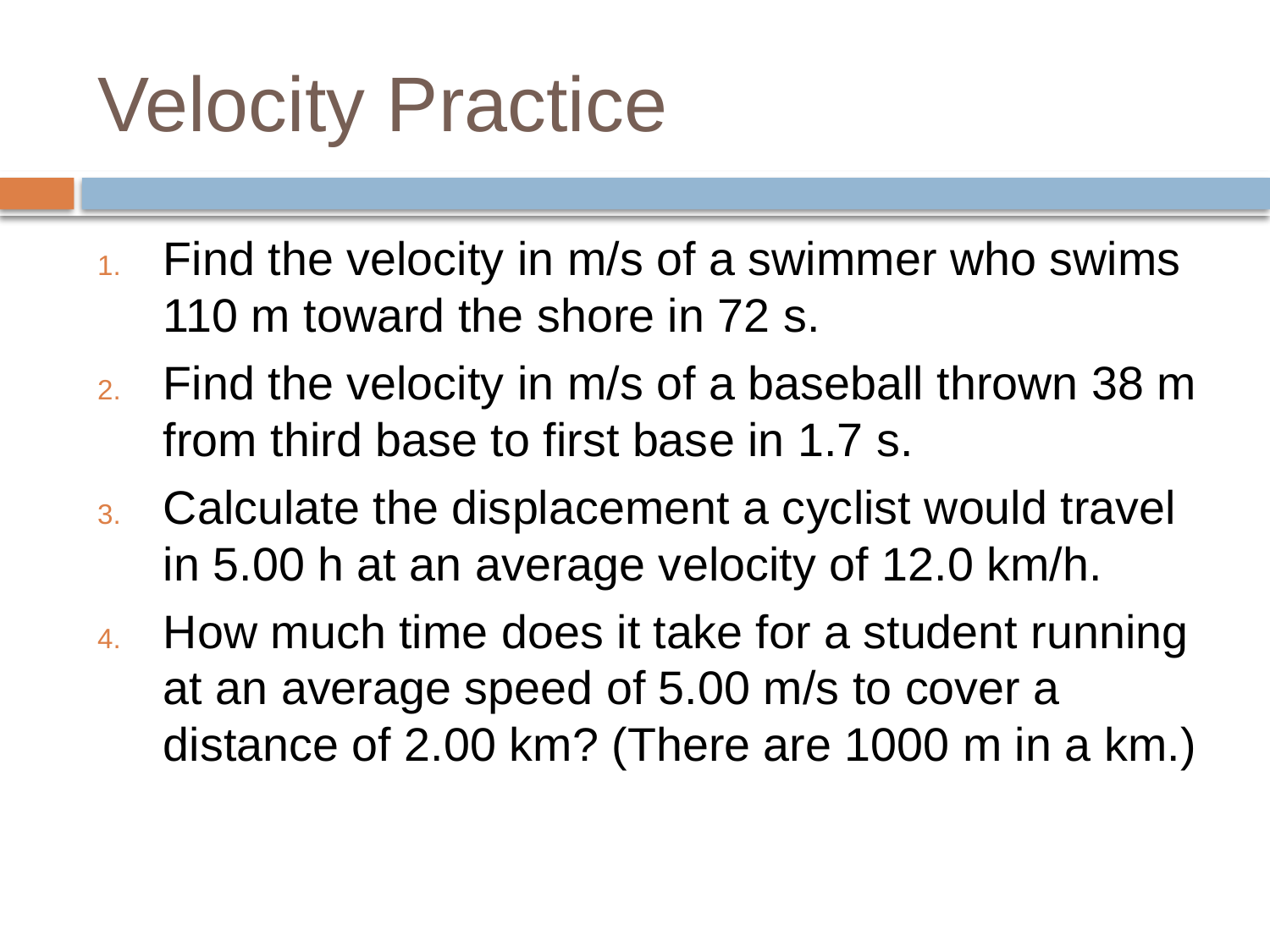

# Velocity Practice
Find the velocity in m/s of a swimmer who swims 110 m toward the shore in 72 s.
Find the velocity in m/s of a baseball thrown 38 m from third base to first base in 1.7 s.
Calculate the displacement a cyclist would travel in 5.00 h at an average velocity of 12.0 km/h.
How much time does it take for a student running at an average speed of 5.00 m/s to cover a distance of 2.00 km? (There are 1000 m in a km.)